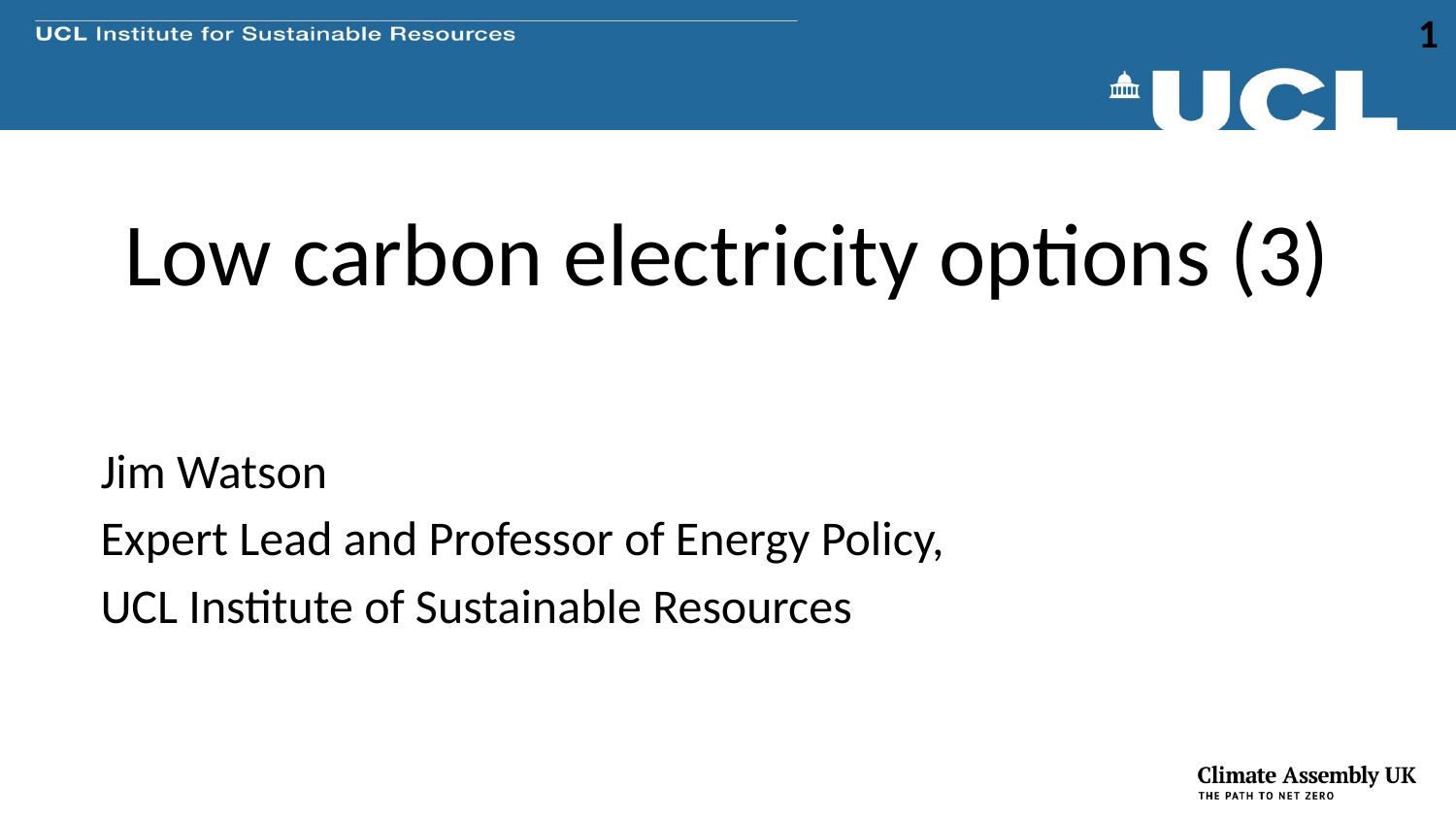

1
# Low carbon electricity options (3)
Jim Watson
Expert Lead and Professor of Energy Policy,
UCL Institute of Sustainable Resources